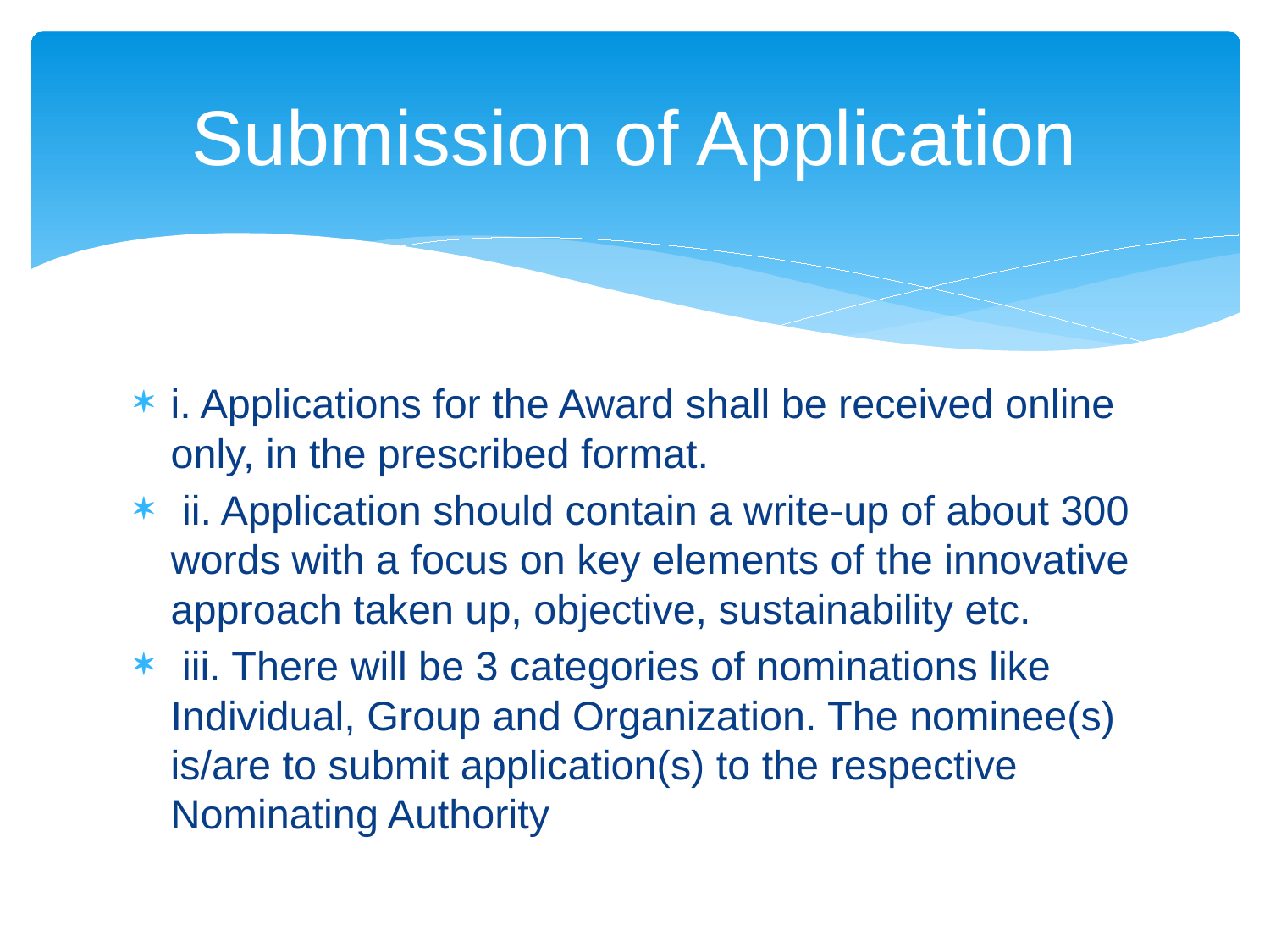

# Submission of Application
i. Applications for the Award shall be received online only, in the prescribed format.
 ii. Application should contain a write-up of about 300 words with a focus on key elements of the innovative approach taken up, objective, sustainability etc.
 iii. There will be 3 categories of nominations like Individual, Group and Organization. The nominee(s) is/are to submit application(s) to the respective Nominating Authority